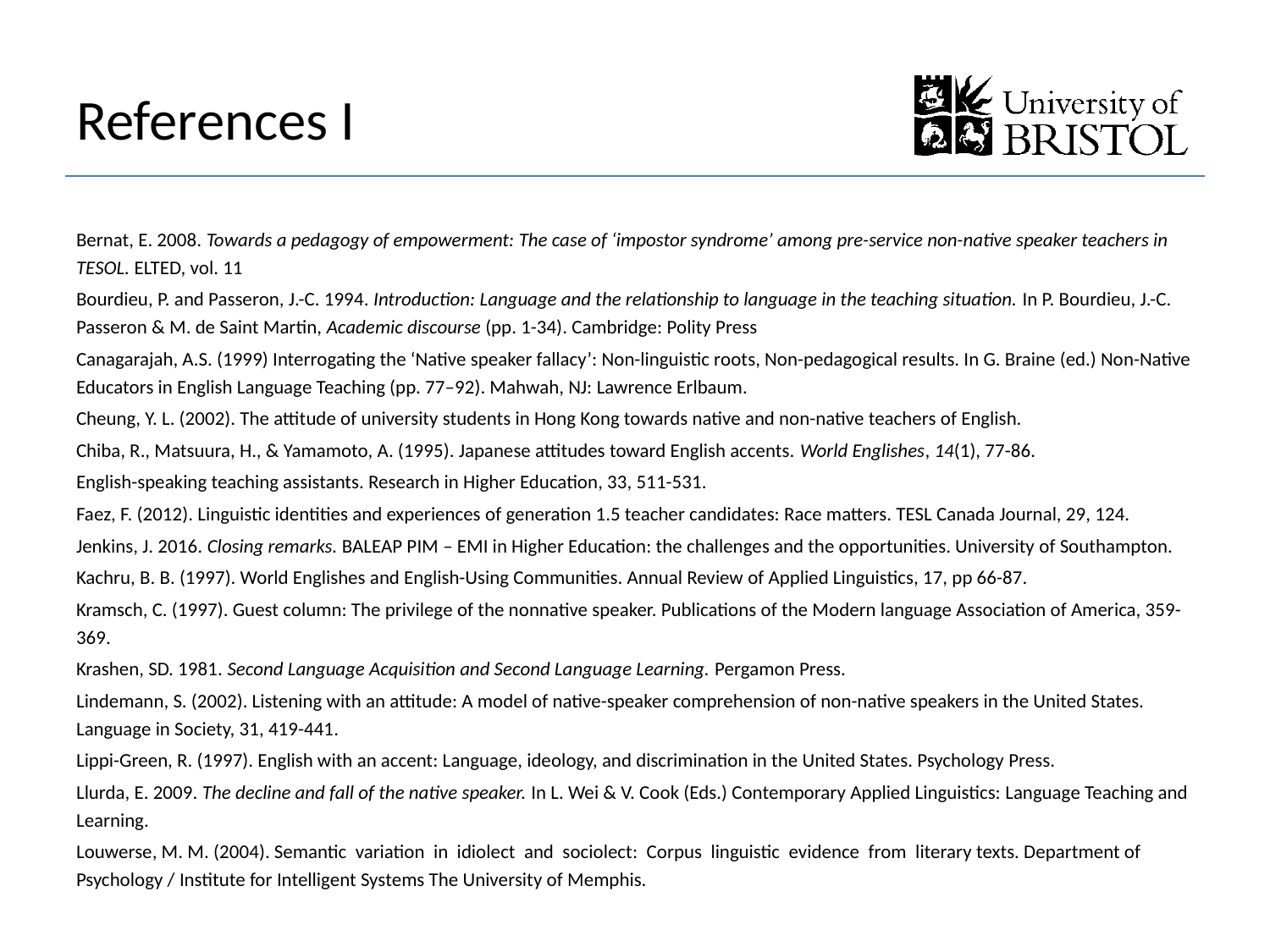

# References I
Bernat, E. 2008. Towards a pedagogy of empowerment: The case of ‘impostor syndrome’ among pre-service non-native speaker teachers in TESOL. ELTED, vol. 11
Bourdieu, P. and Passeron, J.-C. 1994. Introduction: Language and the relationship to language in the teaching situation. In P. Bourdieu, J.-C. Passeron & M. de Saint Martin, Academic discourse (pp. 1-34). Cambridge: Polity Press
Canagarajah, A.S. (1999) Interrogating the ‘Native speaker fallacy’: Non-linguistic roots, Non-pedagogical results. In G. Braine (ed.) Non-Native Educators in English Language Teaching (pp. 77–92). Mahwah, NJ: Lawrence Erlbaum.
Cheung, Y. L. (2002). The attitude of university students in Hong Kong towards native and non-native teachers of English.
Chiba, R., Matsuura, H., & Yamamoto, A. (1995). Japanese attitudes toward English accents. World Englishes, 14(1), 77-86.
English-speaking teaching assistants. Research in Higher Education, 33, 511-531.
Faez, F. (2012). Linguistic identities and experiences of generation 1.5 teacher candidates: Race matters. TESL Canada Journal, 29, 124.
Jenkins, J. 2016. Closing remarks. BALEAP PIM – EMI in Higher Education: the challenges and the opportunities. University of Southampton.
Kachru, B. B. (1997). World Englishes and English-Using Communities. Annual Review of Applied Linguistics, 17, pp 66-87.
Kramsch, C. (1997). Guest column: The privilege of the nonnative speaker. Publications of the Modern language Association of America, 359-369.
Krashen, SD. 1981. Second Language Acquisition and Second Language Learning. Pergamon Press.
Lindemann, S. (2002). Listening with an attitude: A model of native-speaker comprehension of non-native speakers in the United States. Language in Society, 31, 419-441.
Lippi-Green, R. (1997). English with an accent: Language, ideology, and discrimination in the United States. Psychology Press.
Llurda, E. 2009. The decline and fall of the native speaker. In L. Wei & V. Cook (Eds.) Contemporary Applied Linguistics: Language Teaching and Learning.
Louwerse, M. M. (2004). Semantic  variation  in  idiolect  and  sociolect:  Corpus  linguistic  evidence  from  literary texts. Department of Psychology / Institute for Intelligent Systems The University of Memphis.